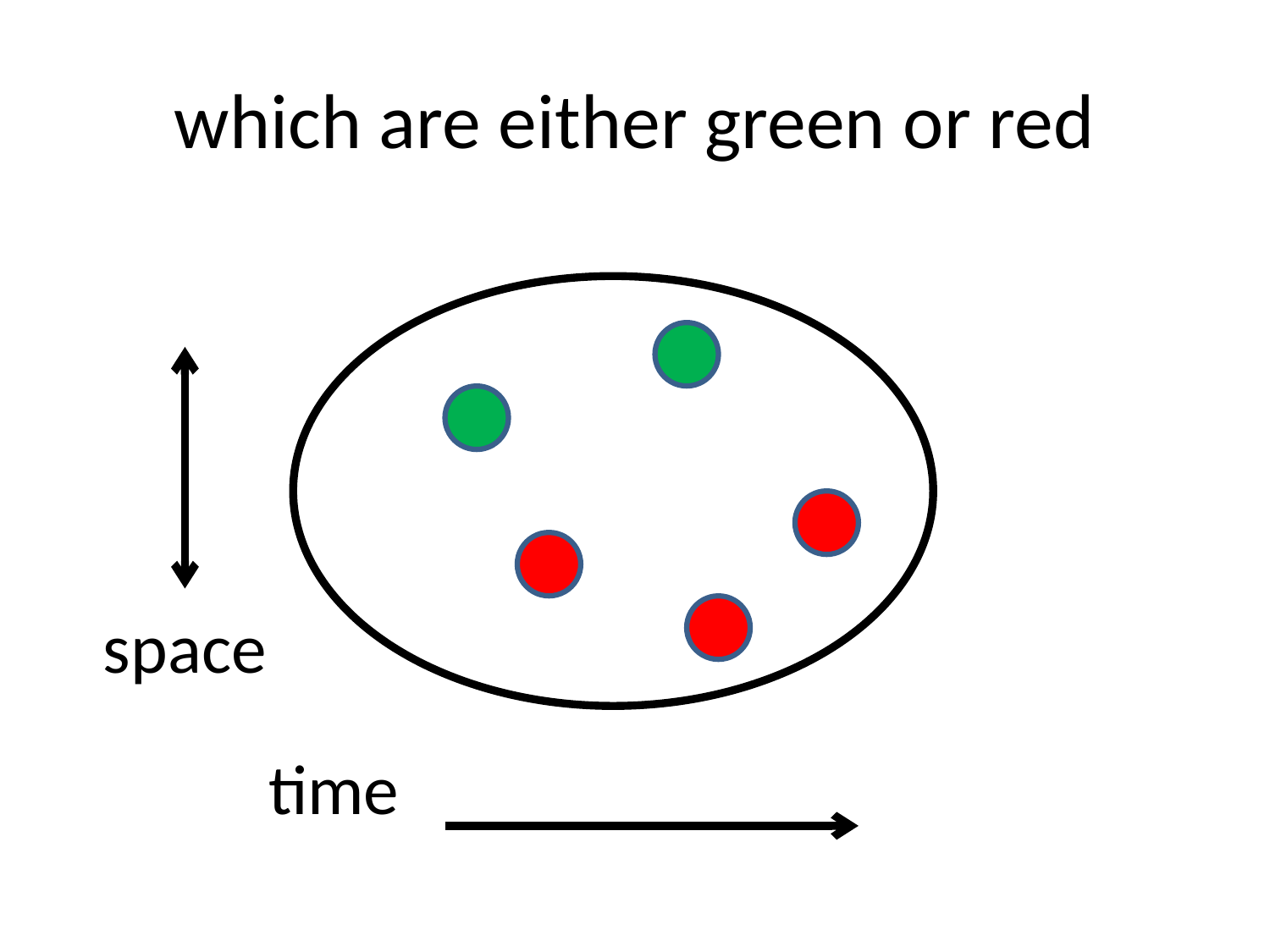

# which are either green or red

space

time